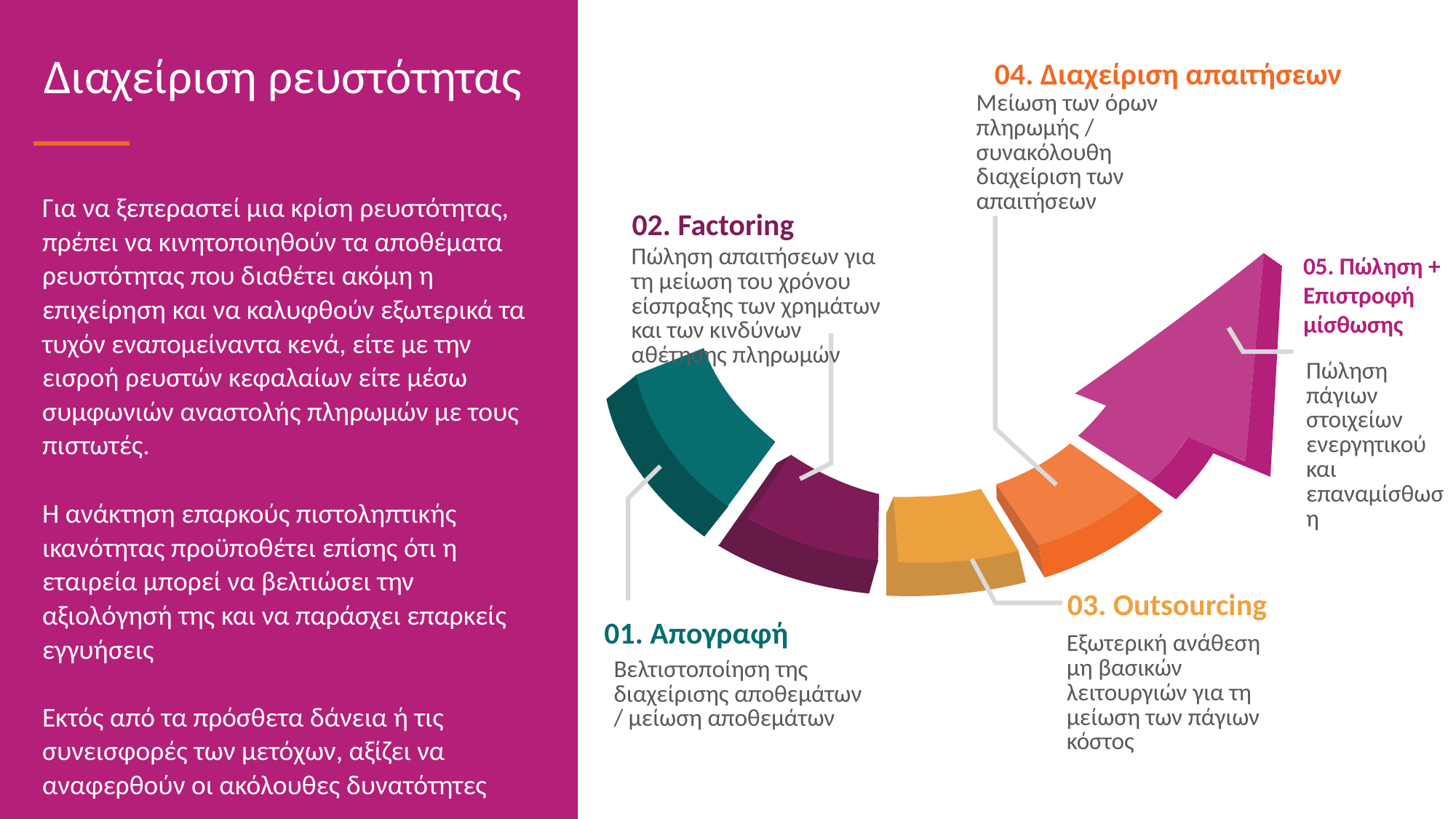

Διαχείριση ρευστότητας
04. Διαχείριση απαιτήσεων

Μείωση των όρων πληρωμής / συνακόλουθη διαχείριση των απαιτήσεων

Για να ξεπεραστεί μια κρίση ρευστότητας, πρέπει να κινητοποιηθούν τα αποθέματα ρευστότητας που διαθέτει ακόμη η επιχείρηση και να καλυφθούν εξωτερικά τα τυχόν εναπομείναντα κενά, είτε με την εισροή ρευστών κεφαλαίων είτε μέσω συμφωνιών αναστολής πληρωμών με τους πιστωτές.

Η ανάκτηση επαρκούς πιστοληπτικής ικανότητας προϋποθέτει επίσης ότι η εταιρεία μπορεί να βελτιώσει την αξιολόγησή της και να παράσχει επαρκείς εγγυήσεις

Εκτός από τα πρόσθετα δάνεια ή τις συνεισφορές των μετόχων, αξίζει να αναφερθούν οι ακόλουθες δυνατότητες

02. Factoring

Πώληση απαιτήσεων για τη μείωση του χρόνου είσπραξης των χρημάτων και των κινδύνων αθέτησης πληρωμών
05. Πώληση + Επιστροφή μίσθωσης

Πώληση πάγιων στοιχείων ενεργητικού και επαναμίσθωση

03. Outsourcing
01. Απογραφή
Εξωτερική ανάθεση μη βασικών λειτουργιών για τη μείωση των πάγιων
κόστος
Βελτιστοποίηση της διαχείρισης αποθεμάτων / μείωση αποθεμάτων
Πώληση και μίσθωση
Πίσω
Πώληση πάγιων στοιχείων ενεργητικού και επαναμίσθωση